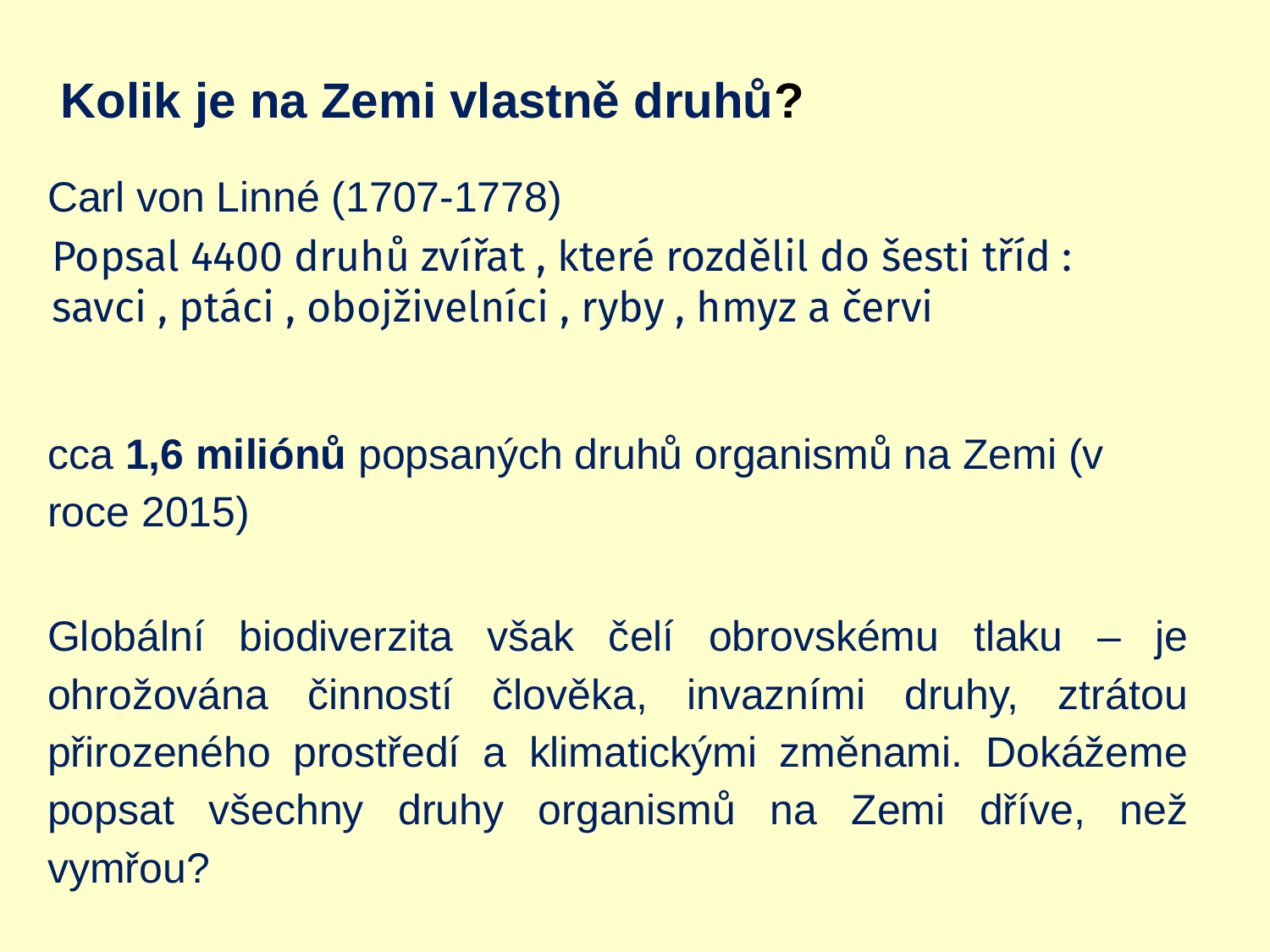

Kolik je na Zemi vlastně druhů?
Carl von Linné (1707-1778)
Popsal 4400 druhů zvířat , které rozdělil do šesti tříd : savci , ptáci , obojživelníci , ryby , hmyz a červi
cca 1,6 miliónů popsaných druhů organismů na Zemi (v roce 2015)
Globální biodiverzita však čelí obrovskému tlaku – je ohrožována činností člověka, invazními druhy, ztrátou přirozeného prostředí a klimatickými změnami. Dokážeme popsat všechny druhy organismů na Zemi dříve, než vymřou?